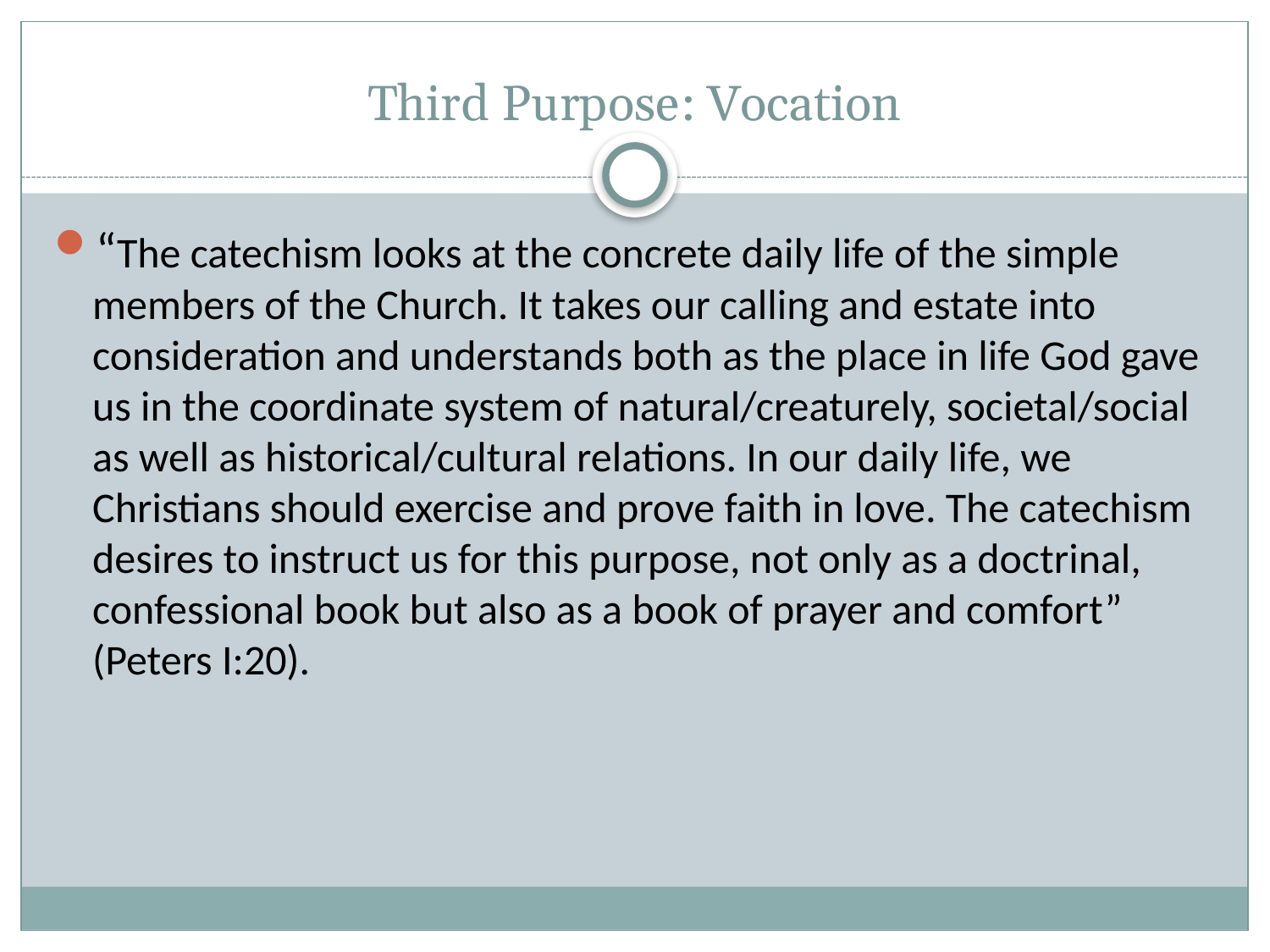

# Third Purpose: Vocation
“The catechism looks at the concrete daily life of the simple members of the Church. It takes our calling and estate into consideration and understands both as the place in life God gave us in the coordinate system of natural/creaturely, societal/social as well as historical/cultural relations. In our daily life, we Christians should exercise and prove faith in love. The catechism desires to instruct us for this purpose, not only as a doctrinal, confessional book but also as a book of prayer and comfort” (Peters I:20).